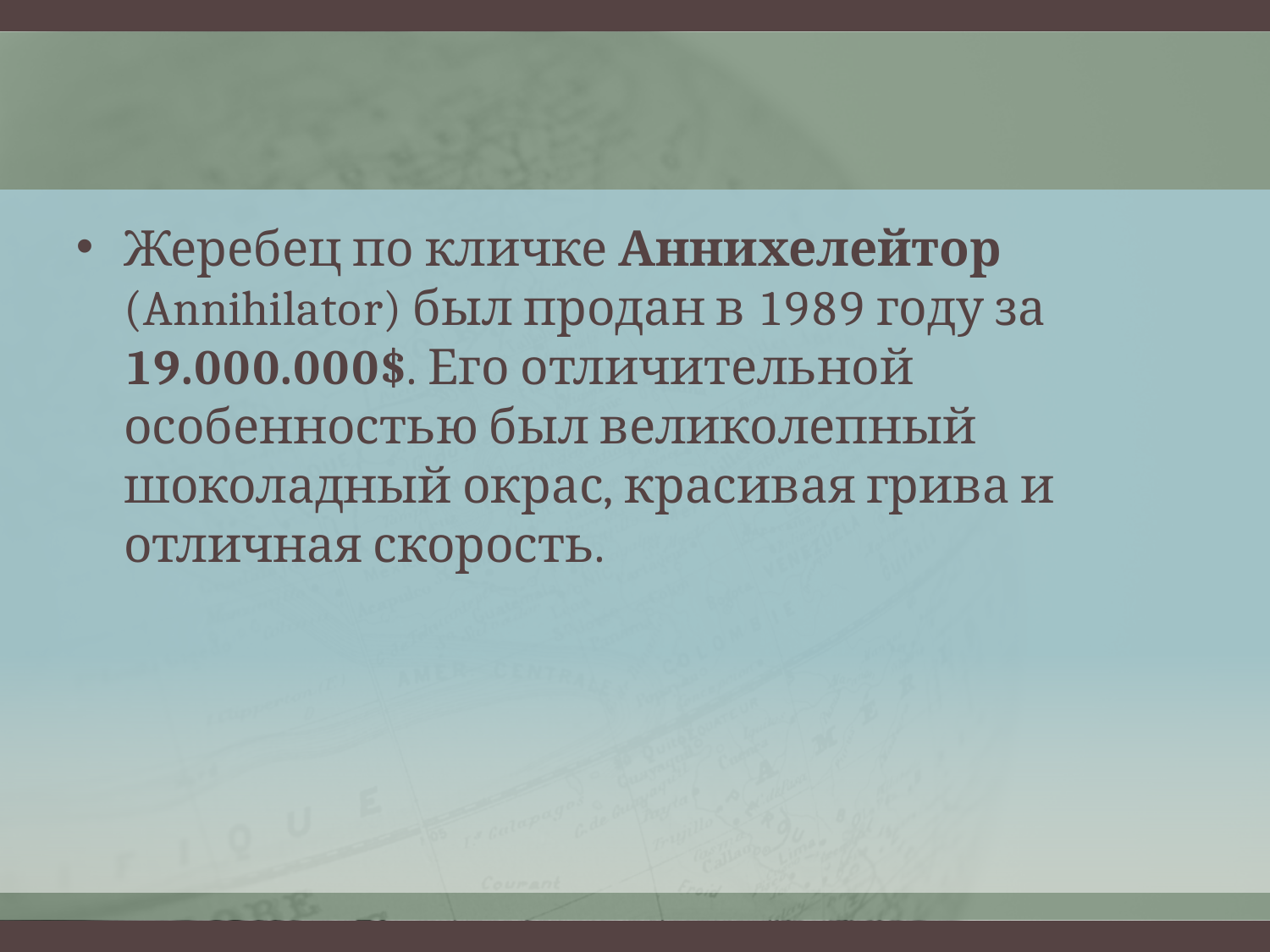

Жеребец по кличке Аннихелейтор (Annihilator) был продан в 1989 году за 19.000.000$. Его отличительной особенностью был великолепный шоколадный окрас, красивая грива и отличная скорость.